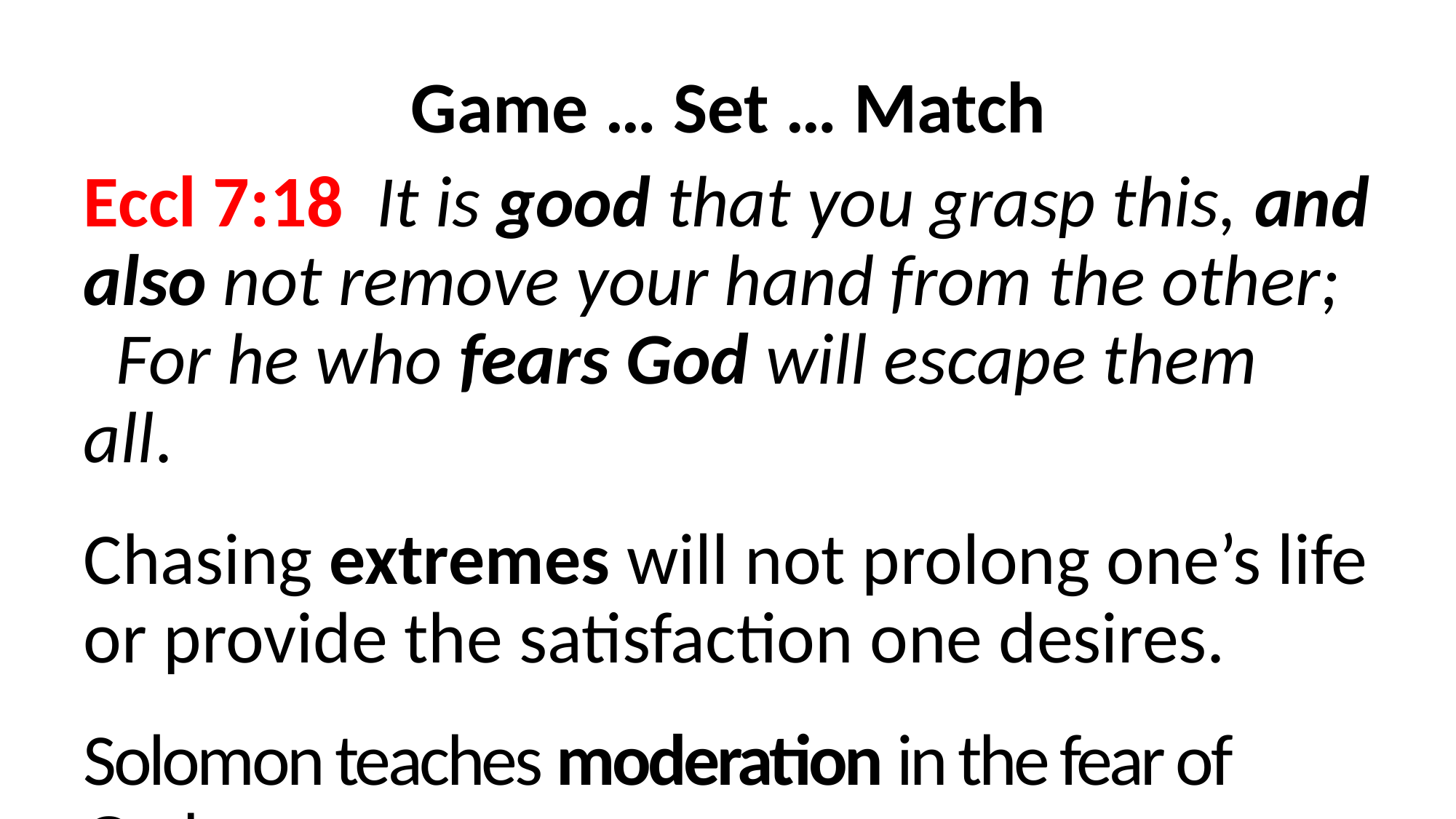

Game … Set … Match
Eccl 7:18  It is good that you grasp this, and also not remove your hand from the other;    For he who fears God will escape them all.

Chasing extremes will not prolong one’s life or provide the satisfaction one desires.

Solomon teaches moderation in the fear of God.